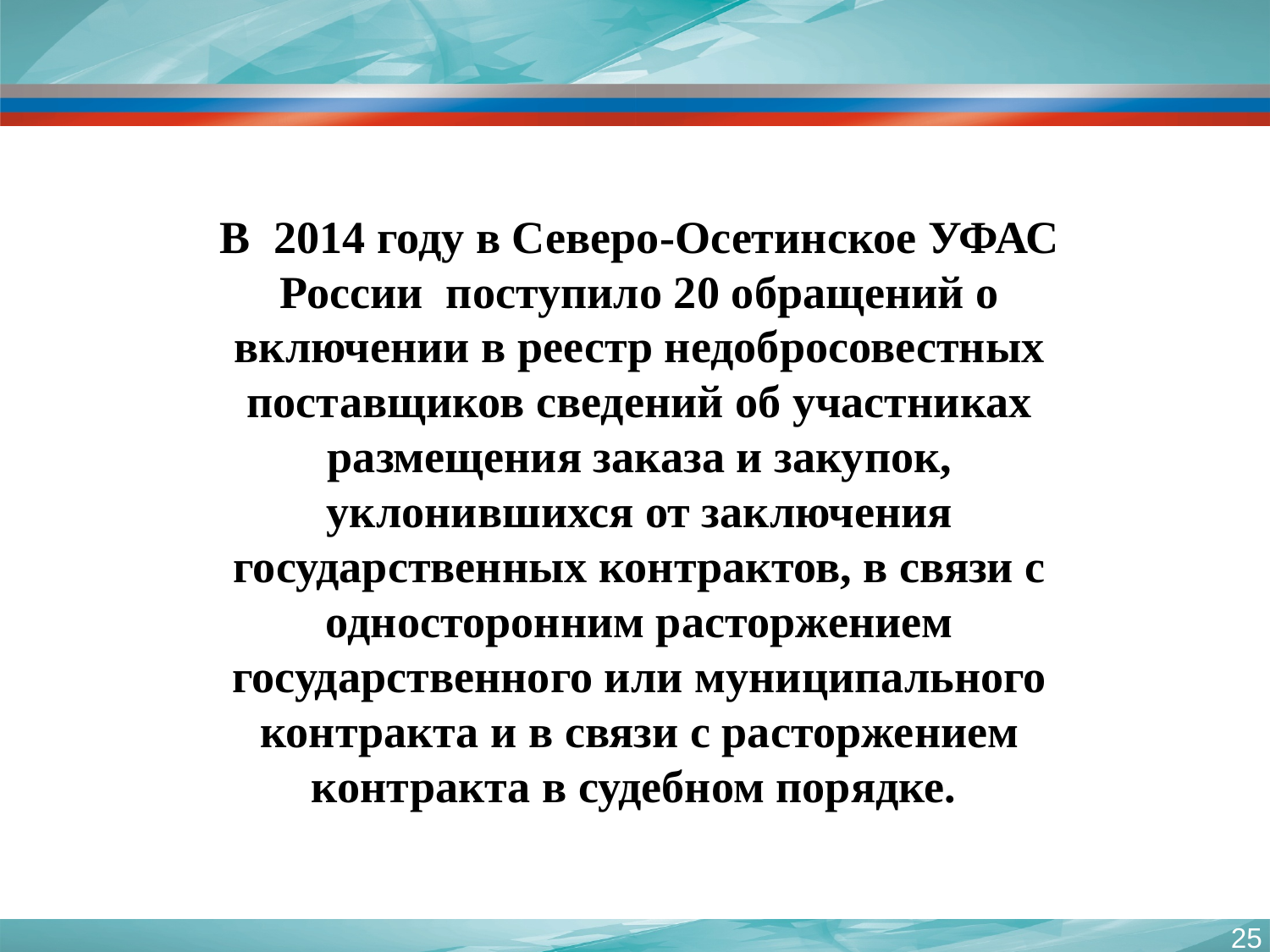

В  2014 году в Северо-Осетинское УФАС России  поступило 20 обращений о включении в реестр недобросовестных поставщиков сведений об участниках размещения заказа и закупок, уклонившихся от заключения государственных контрактов, в связи с односторонним расторжением государственного или муниципального контракта и в связи с расторжением контракта в судебном порядке.
25